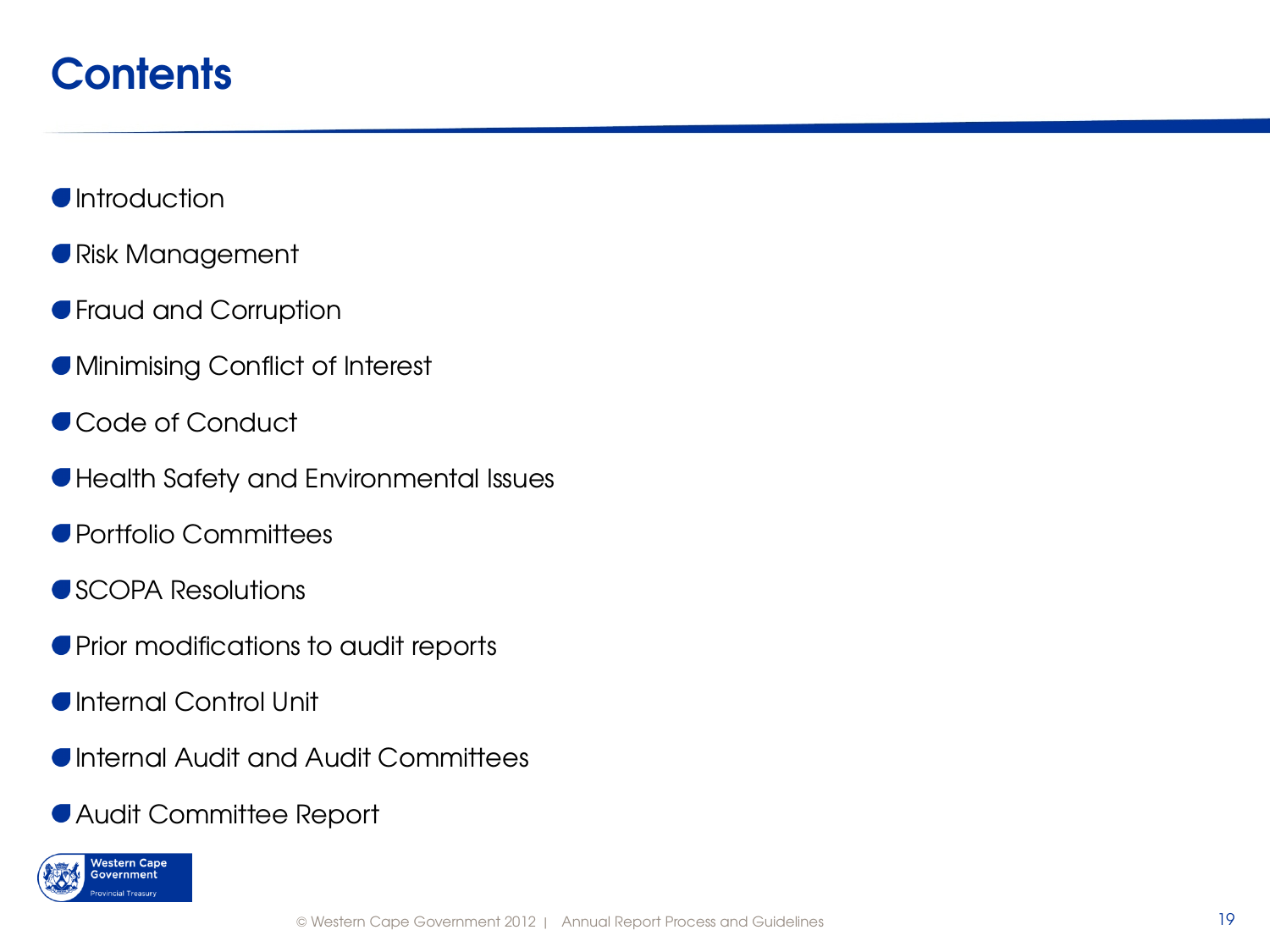

# Contents
Introduction
Risk Management
Fraud and Corruption
Minimising Conflict of Interest
Code of Conduct
Health Safety and Environmental Issues
Portfolio Committees
SCOPA Resolutions
Prior modifications to audit reports
Internal Control Unit
Internal Audit and Audit Committees
Audit Committee Report
Annual Report Process and Guidelines
19